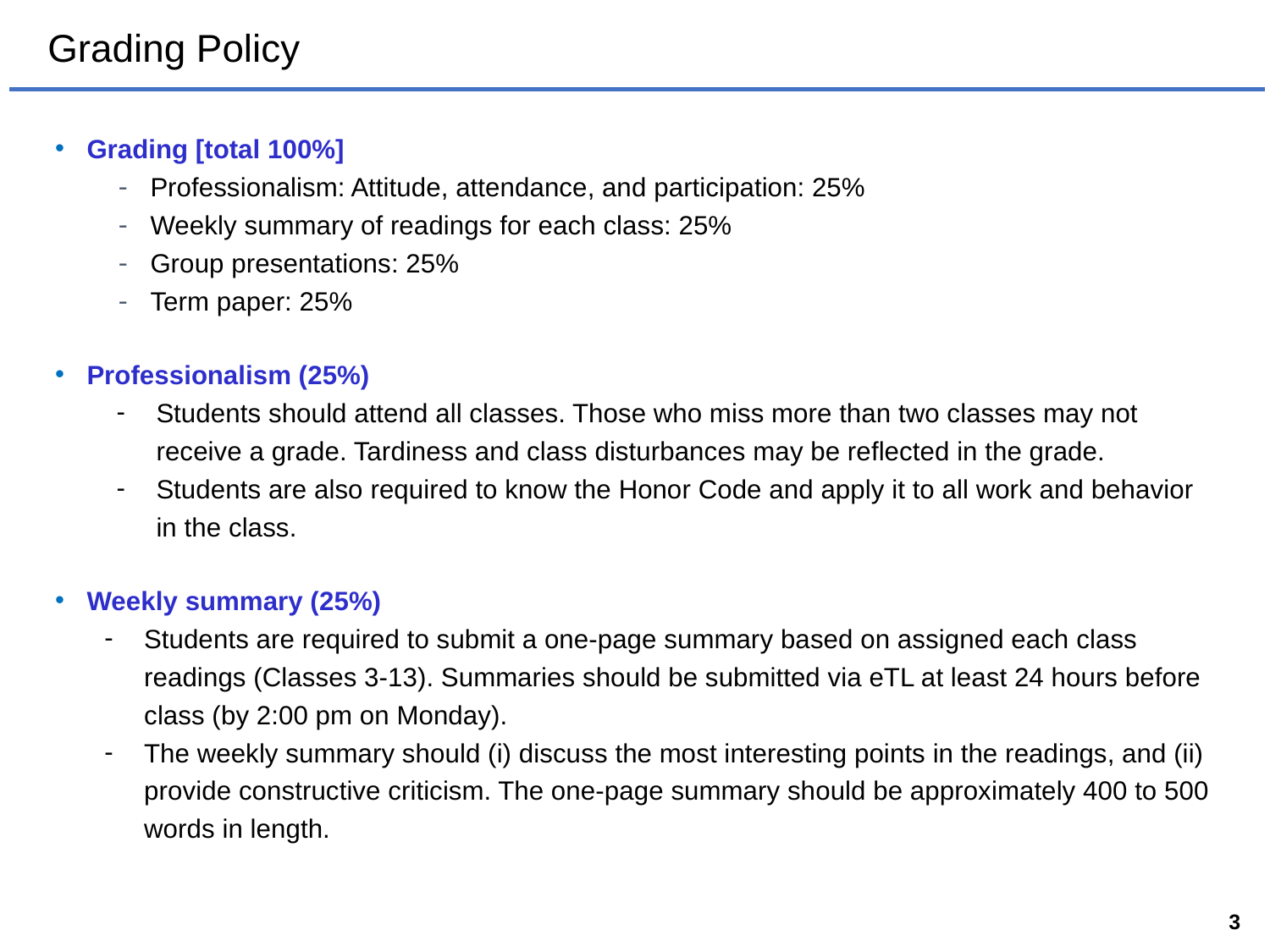

# Grading Policy
Grading [total 100%]
Professionalism: Attitude, attendance, and participation: 25%
Weekly summary of readings for each class: 25%
Group presentations: 25%
Term paper: 25%

Professionalism (25%)
Students should attend all classes. Those who miss more than two classes may not receive a grade. Tardiness and class disturbances may be reflected in the grade.
Students are also required to know the Honor Code and apply it to all work and behavior in the class.

Weekly summary (25%)
Students are required to submit a one-page summary based on assigned each class readings (Classes 3-13). Summaries should be submitted via eTL at least 24 hours before class (by 2:00 pm on Monday).
The weekly summary should (i) discuss the most interesting points in the readings, and (ii) provide constructive criticism. The one-page summary should be approximately 400 to 500 words in length.

3